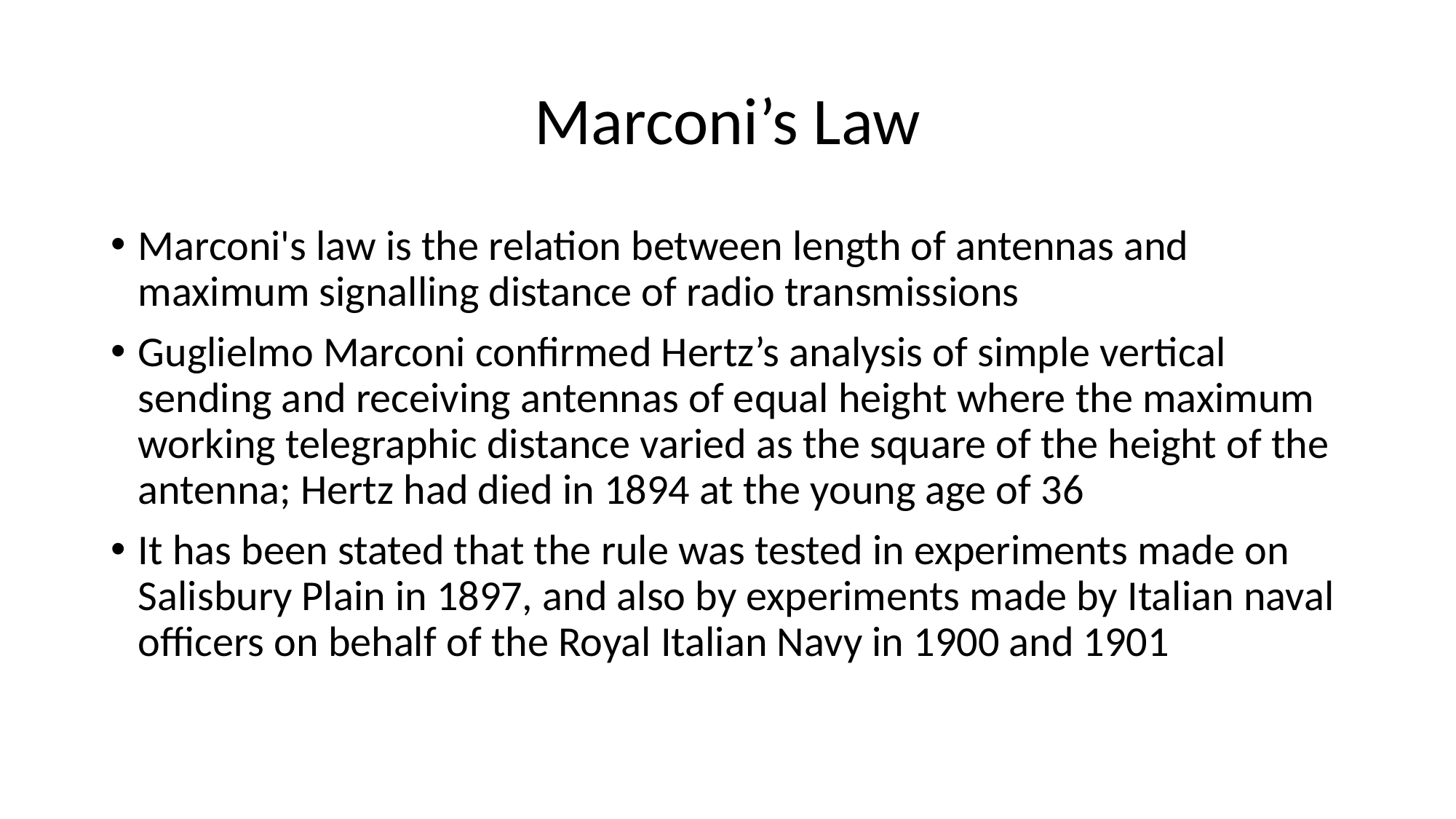

# Marconi’s Law
Marconi's law is the relation between length of antennas and maximum signalling distance of radio transmissions
Guglielmo Marconi confirmed Hertz’s analysis of simple vertical sending and receiving antennas of equal height where the maximum working telegraphic distance varied as the square of the height of the antenna; Hertz had died in 1894 at the young age of 36
It has been stated that the rule was tested in experiments made on Salisbury Plain in 1897, and also by experiments made by Italian naval officers on behalf of the Royal Italian Navy in 1900 and 1901